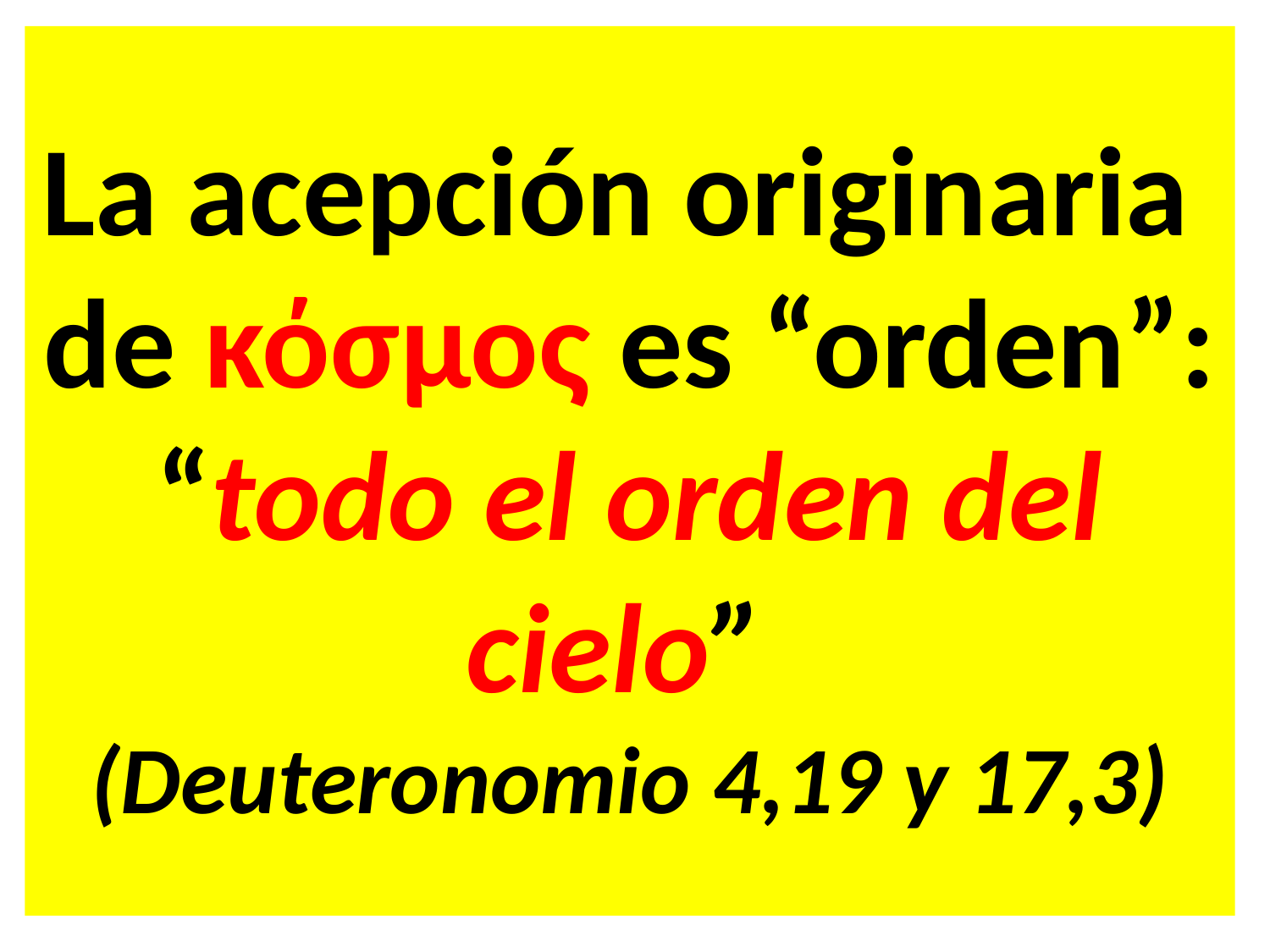

La acepción originaria  de κόσμος es “orden”:
“todo el orden del cielo”
(Deuteronomio 4,19 y 17,3)
#